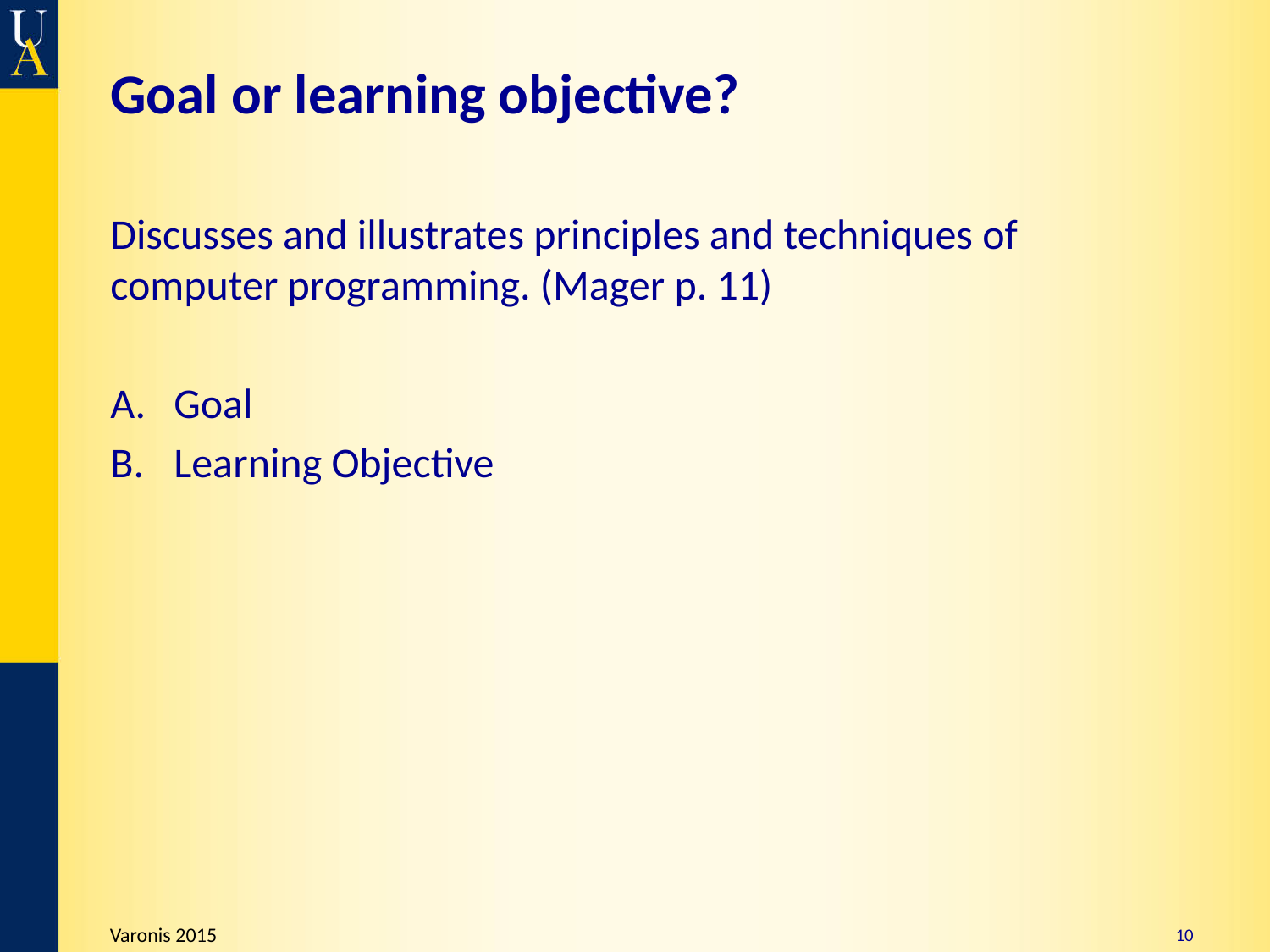

# Goal or learning objective?
Discusses and illustrates principles and techniques of computer programming. (Mager p. 11)

Goal
Learning Objective
10